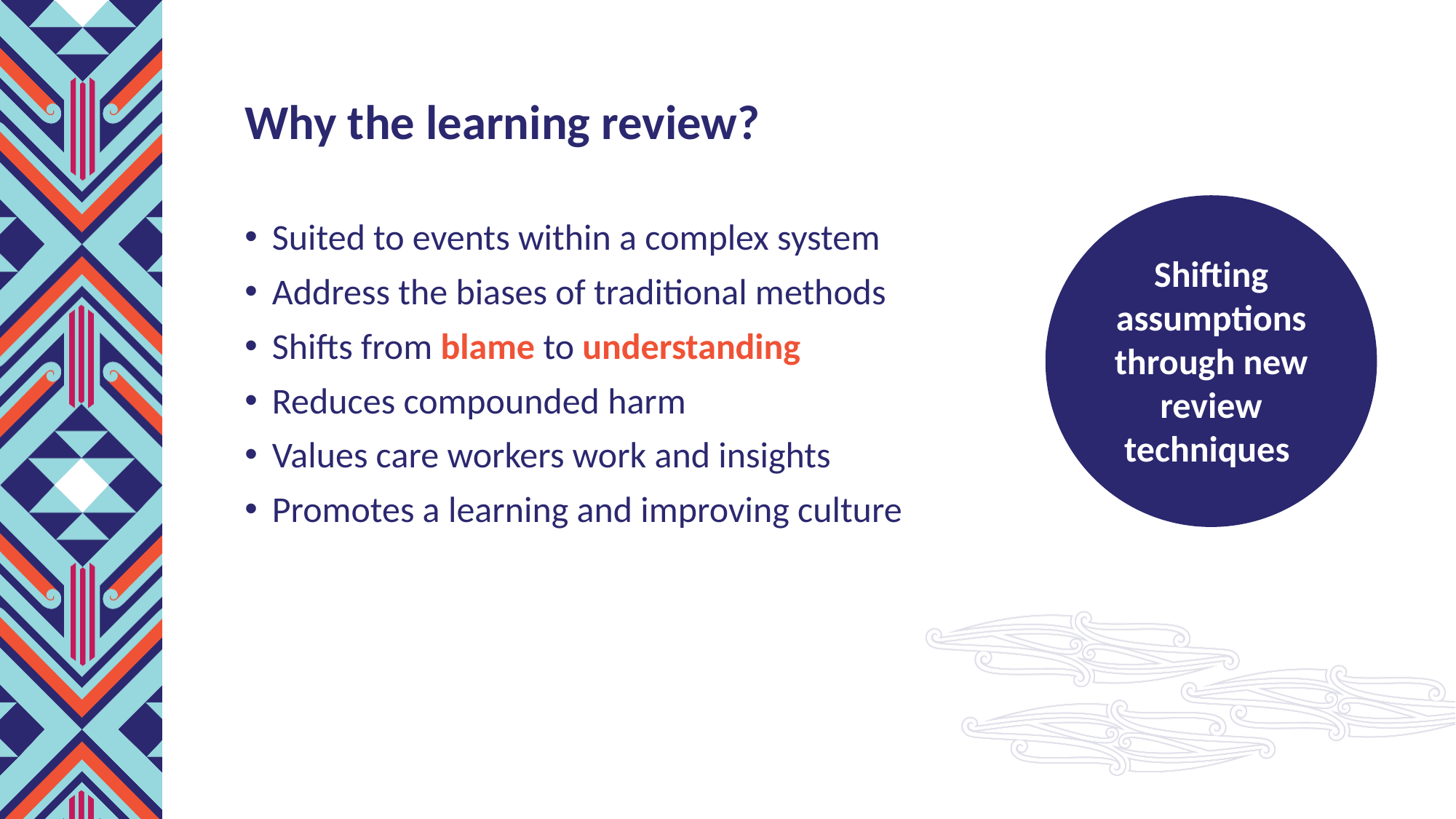

# Why the learning review?

Shifting assumptions through new review techniques
Suited to events within a complex system
Address the biases of traditional methods
Shifts from blame to understanding
Reduces compounded harm
Values care workers work and insights
Promotes a learning and improving culture